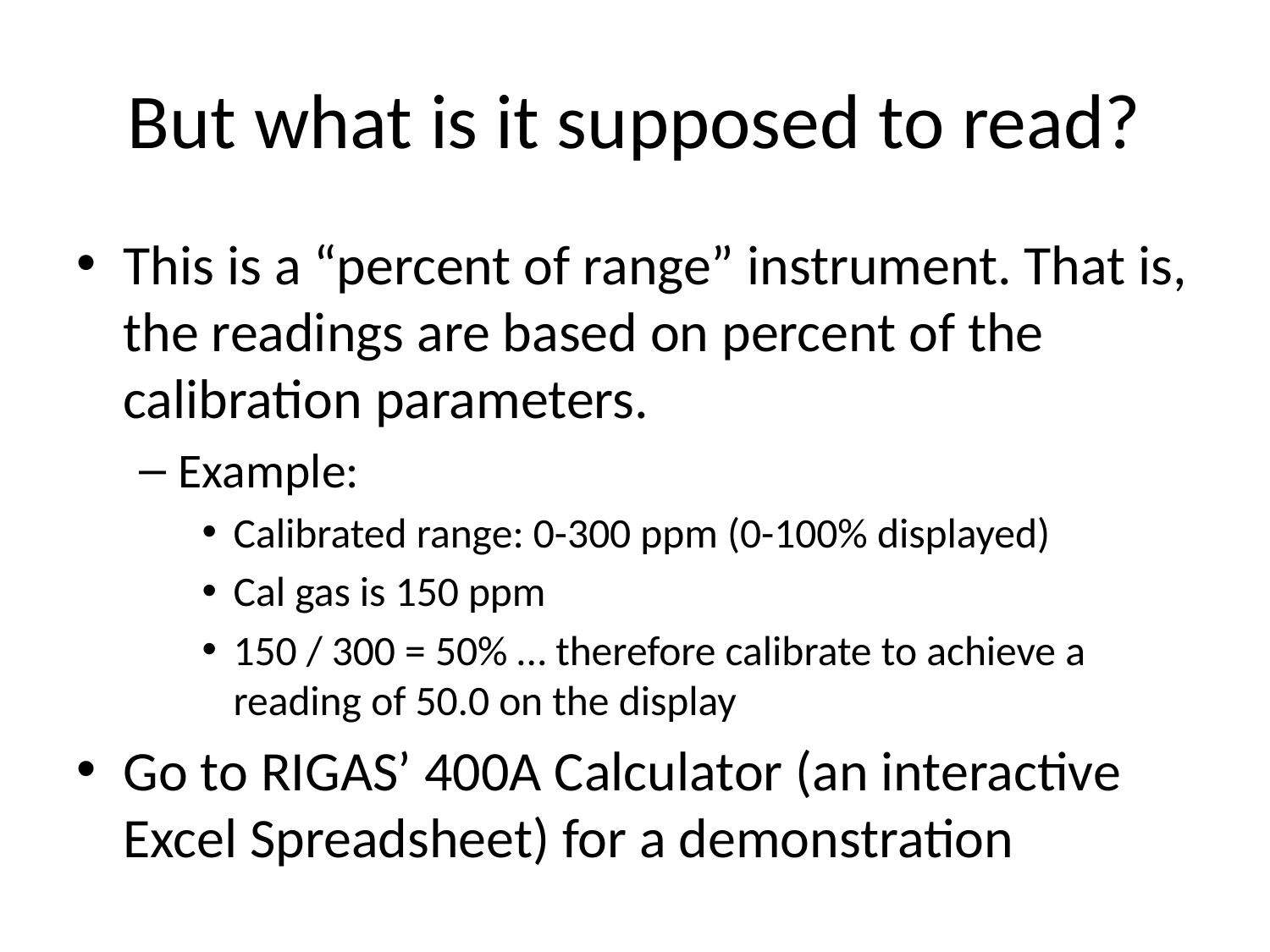

# But what is it supposed to read?
This is a “percent of range” instrument. That is, the readings are based on percent of the calibration parameters.
Example:
Calibrated range: 0-300 ppm (0-100% displayed)
Cal gas is 150 ppm
150 / 300 = 50% … therefore calibrate to achieve a reading of 50.0 on the display
Go to RIGAS’ 400A Calculator (an interactive Excel Spreadsheet) for a demonstration